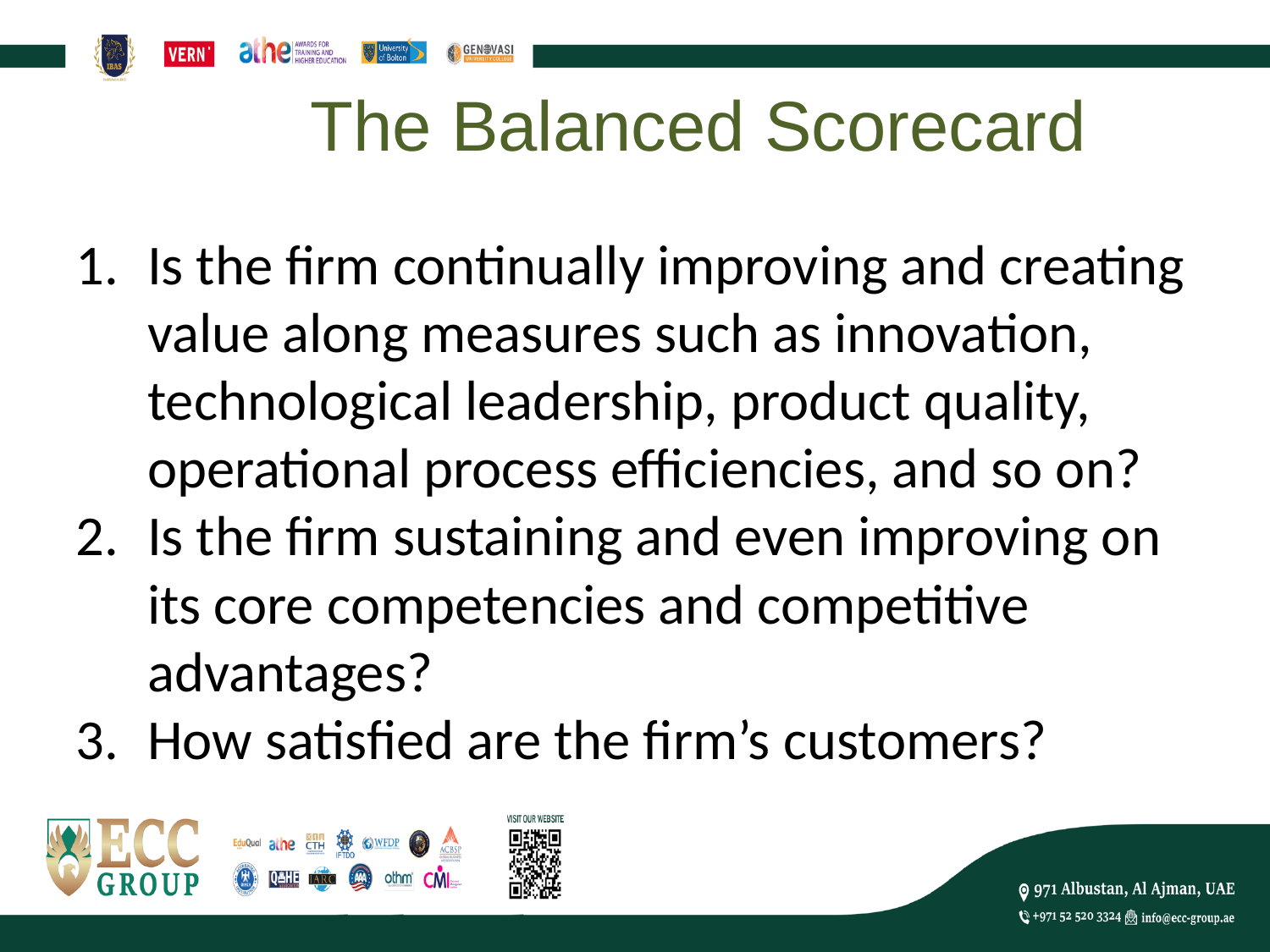

The Balanced Scorecard
Is the firm continually improving and creating value along measures such as innovation, technological leadership, product quality, operational process efficiencies, and so on?
Is the firm sustaining and even improving on its core competencies and competitive advantages?
How satisfied are the firm’s customers?